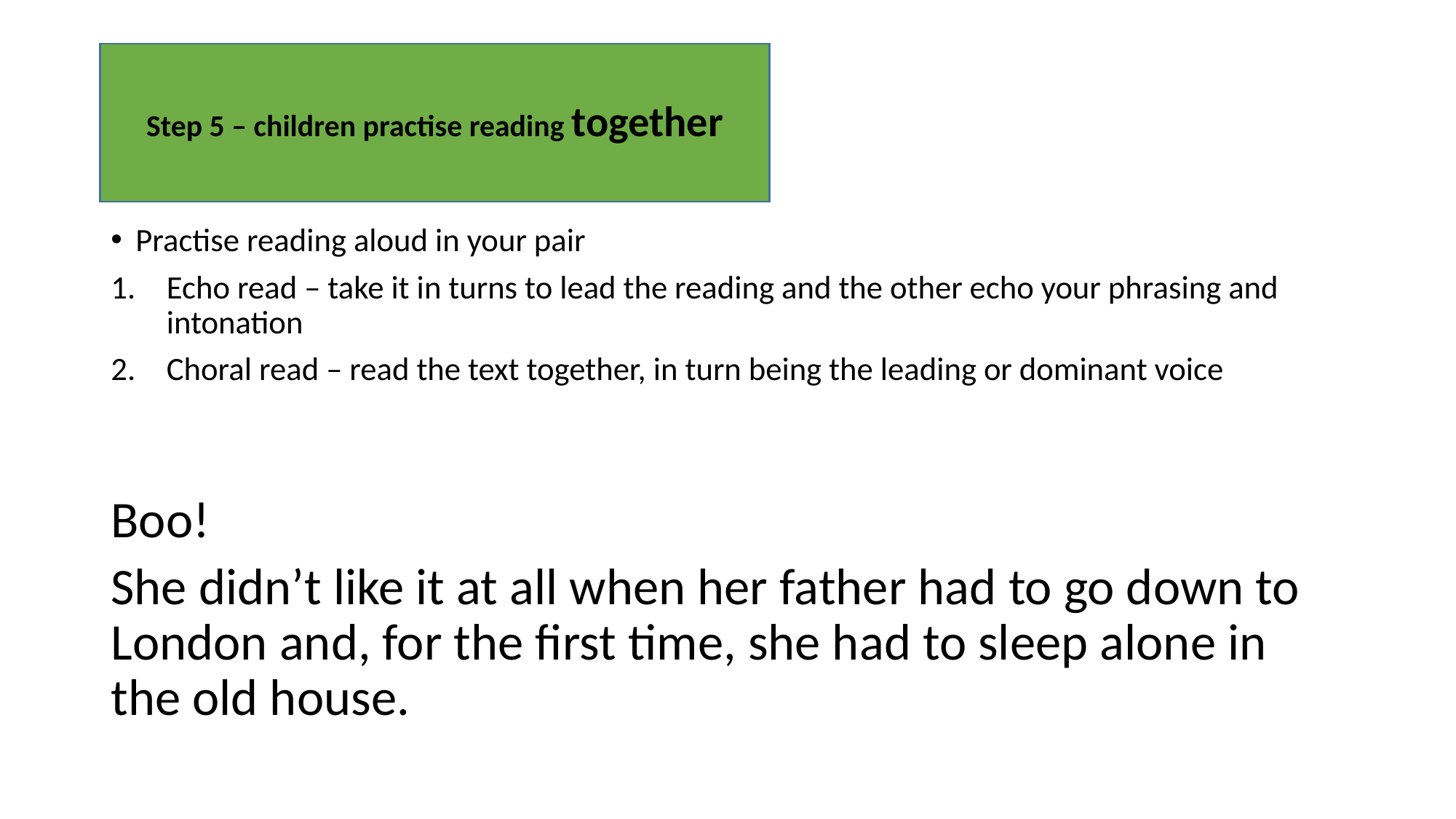

# Step 5 – children practise reading together
Practise reading aloud in your pair
Echo read – take it in turns to lead the reading and the other echo your phrasing and intonation
Choral read – read the text together, in turn being the leading or dominant voice

Boo!
She didn’t like it at all when her father had to go down to London and, for the first time, she had to sleep alone in the old house.